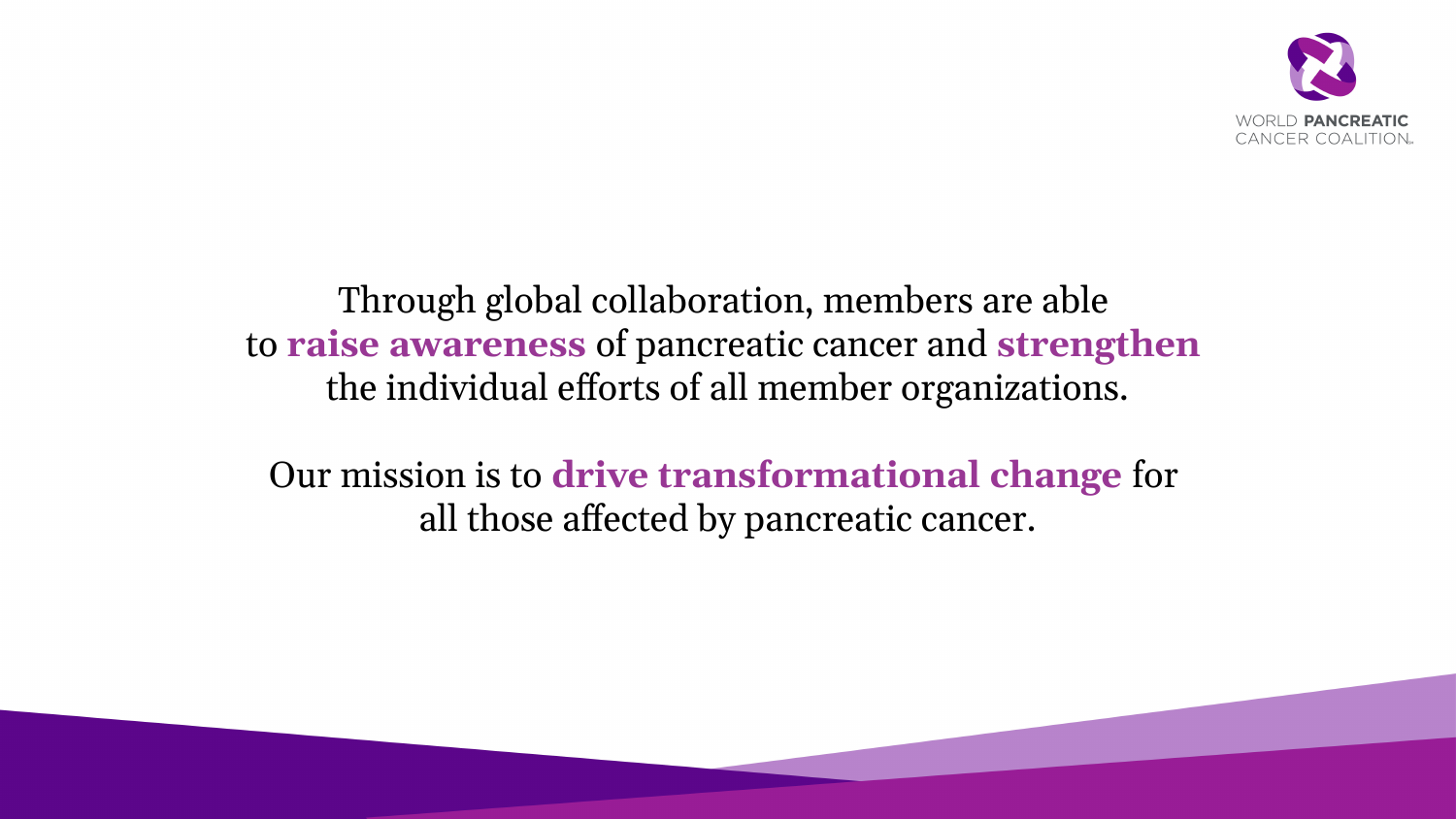

Through global collaboration, members are able
to raise awareness of pancreatic cancer and strengthen
the individual efforts of all member organizations.

Our mission is to drive transformational change for
all those affected by pancreatic cancer.